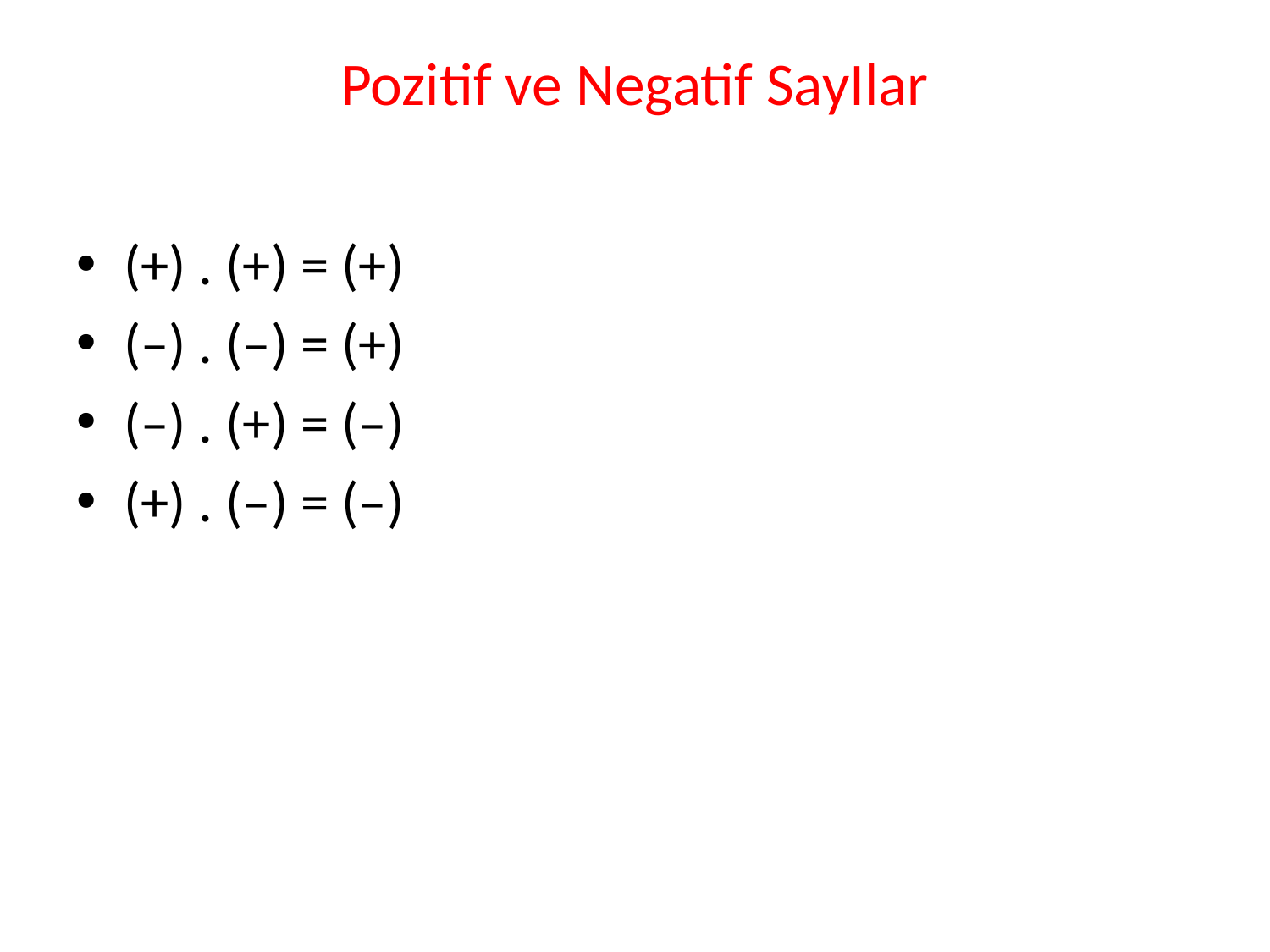

# Pozitif ve Negatif SayIlar
(+) . (+) = (+)
(–) . (–) = (+)
(–) . (+) = (–)
(+) . (–) = (–)